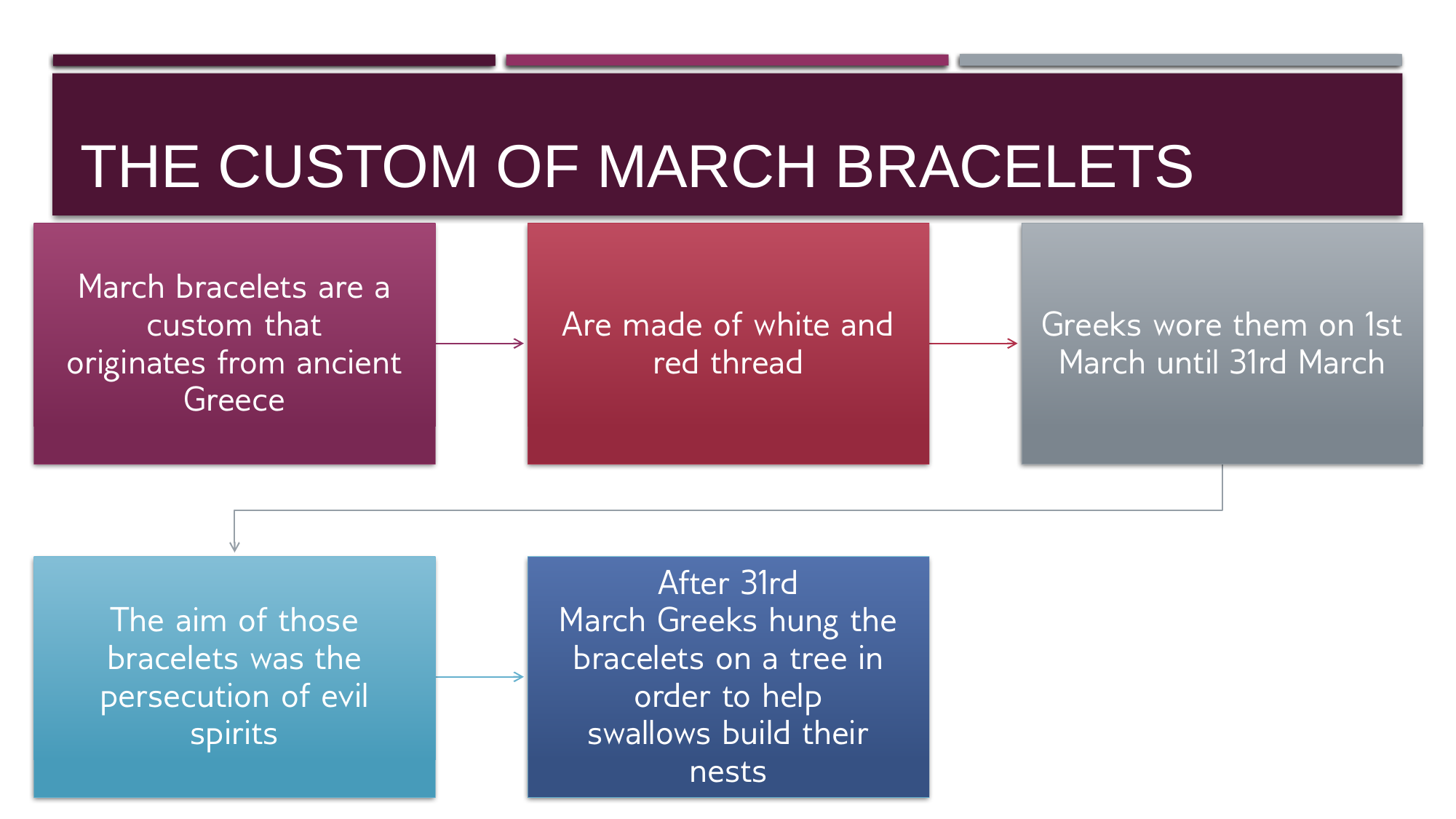

# The custom of march bracelets

March bracelets are a custom that originates from ancient Greece

Are made of white and red thread

Greeks wore them on 1st March until 31rd March

The aim of those bracelets was the persecution of evil spirits
After 31rd March Greeks hung the bracelets on a tree in order to help swallows build their nests